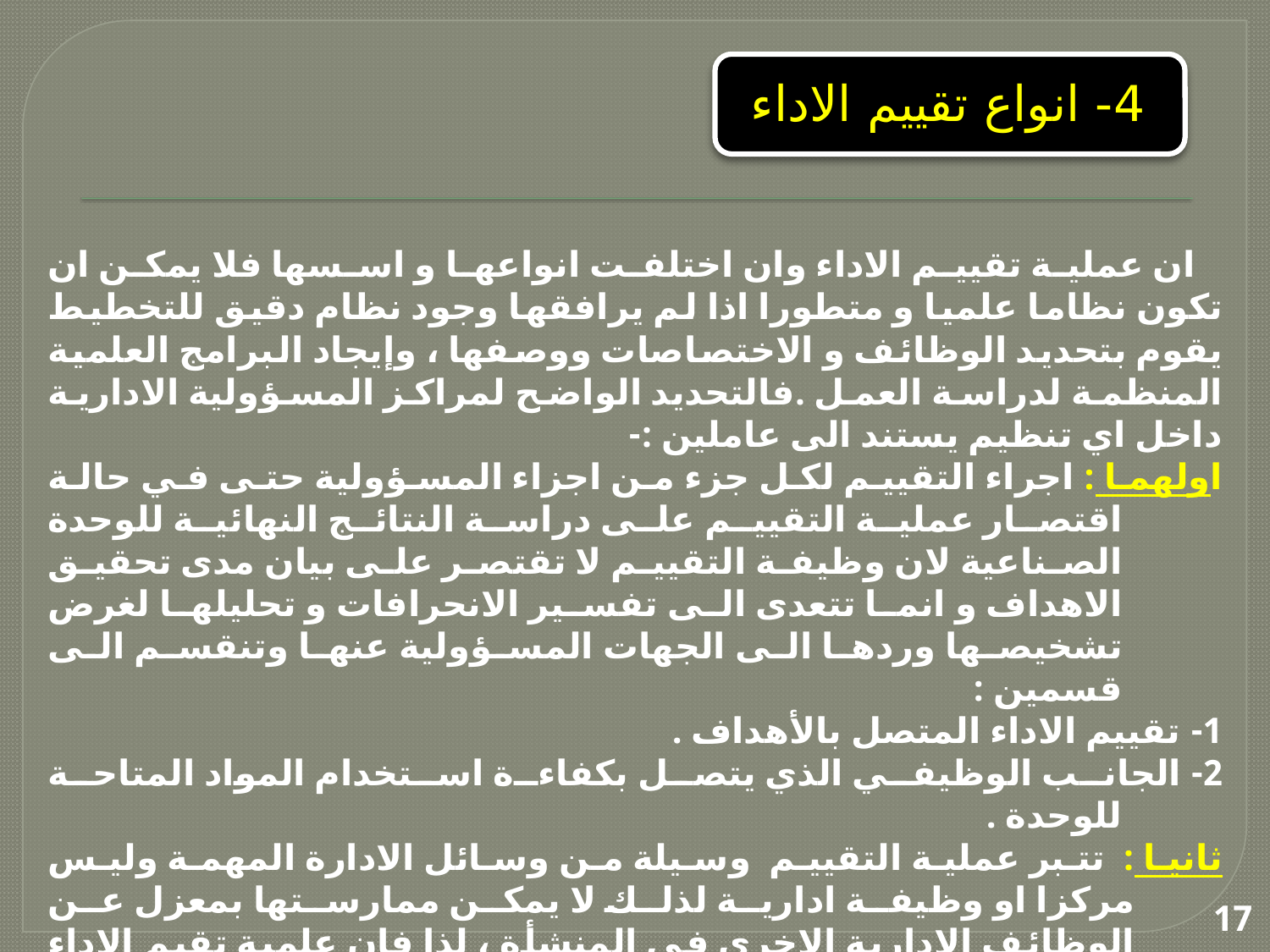

4- انواع تقييم الاداء
   ان عملية تقييم الاداء وان اختلفت انواعها و اسسها فلا يمكن ان تكون نظاما علميا و متطورا اذا لم يرافقها وجود نظام دقيق للتخطيط يقوم بتحديد الوظائف و الاختصاصات ووصفها ، وإيجاد البرامج العلمية المنظمة لدراسة العمل .فالتحديد الواضح لمراكز المسؤولية الادارية داخل اي تنظيم يستند الى عاملين :-
اولهما : اجراء التقييم لكل جزء من اجزاء المسؤولية حتى في حالة اقتصار عملية التقييم على دراسة النتائج النهائية للوحدة الصناعية لان وظيفة التقييم لا تقتصر على بيان مدى تحقيق الاهداف و انما تتعدى الى تفسير الانحرافات و تحليلها لغرض تشخيصها وردها الى الجهات المسؤولية عنها وتنقسم الى قسمين :
1- تقييم الاداء المتصل بالأهداف .
2- الجانب الوظيفي الذي يتصل بكفاءة استخدام المواد المتاحة للوحدة .
ثانيا :  تتبر عملية التقييم  وسيلة من وسائل الادارة المهمة وليس مركزا او وظيفة ادارية لذلك لا يمكن ممارستها بمعزل عن الوظائف الادارية الاخرى في المنشأة ، لذا فان علمية تقيم الاداء مستمرة و شاملة .
وعلية نجد ان تقييم الاداء يقع في نوعين :
1- مراقبة الاداء المخطط .
2- مراقبة الاداء الفعلي .

17